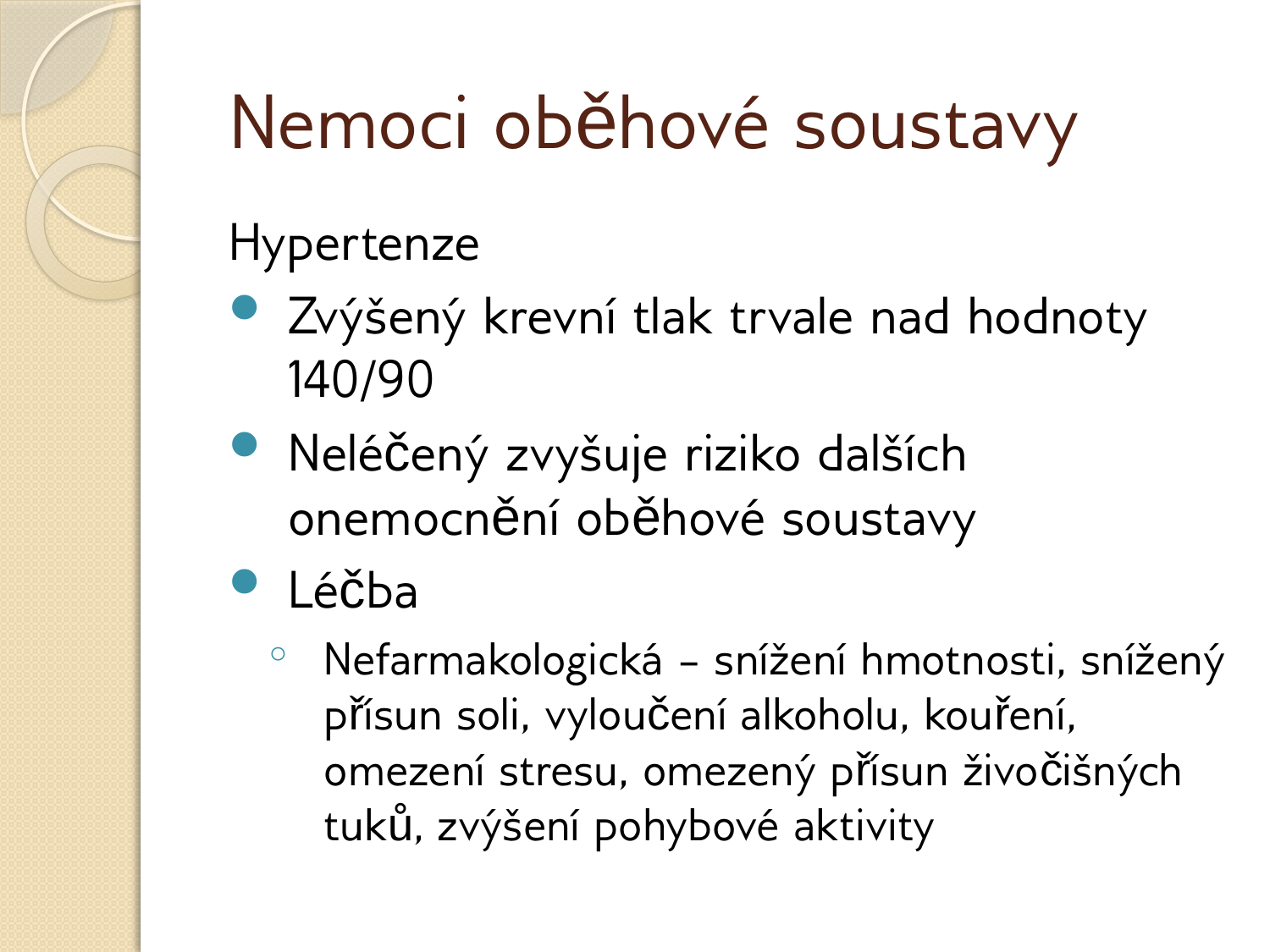

# Nemoci oběhové soustavy
Hypertenze
Zvýšený krevní tlak trvale nad hodnoty 140/90
Neléčený zvyšuje riziko dalších onemocnění oběhové soustavy
Léčba
Nefarmakologická – snížení hmotnosti, snížený přísun soli, vyloučení alkoholu, kouření, omezení stresu, omezený přísun živočišných tuků, zvýšení pohybové aktivity